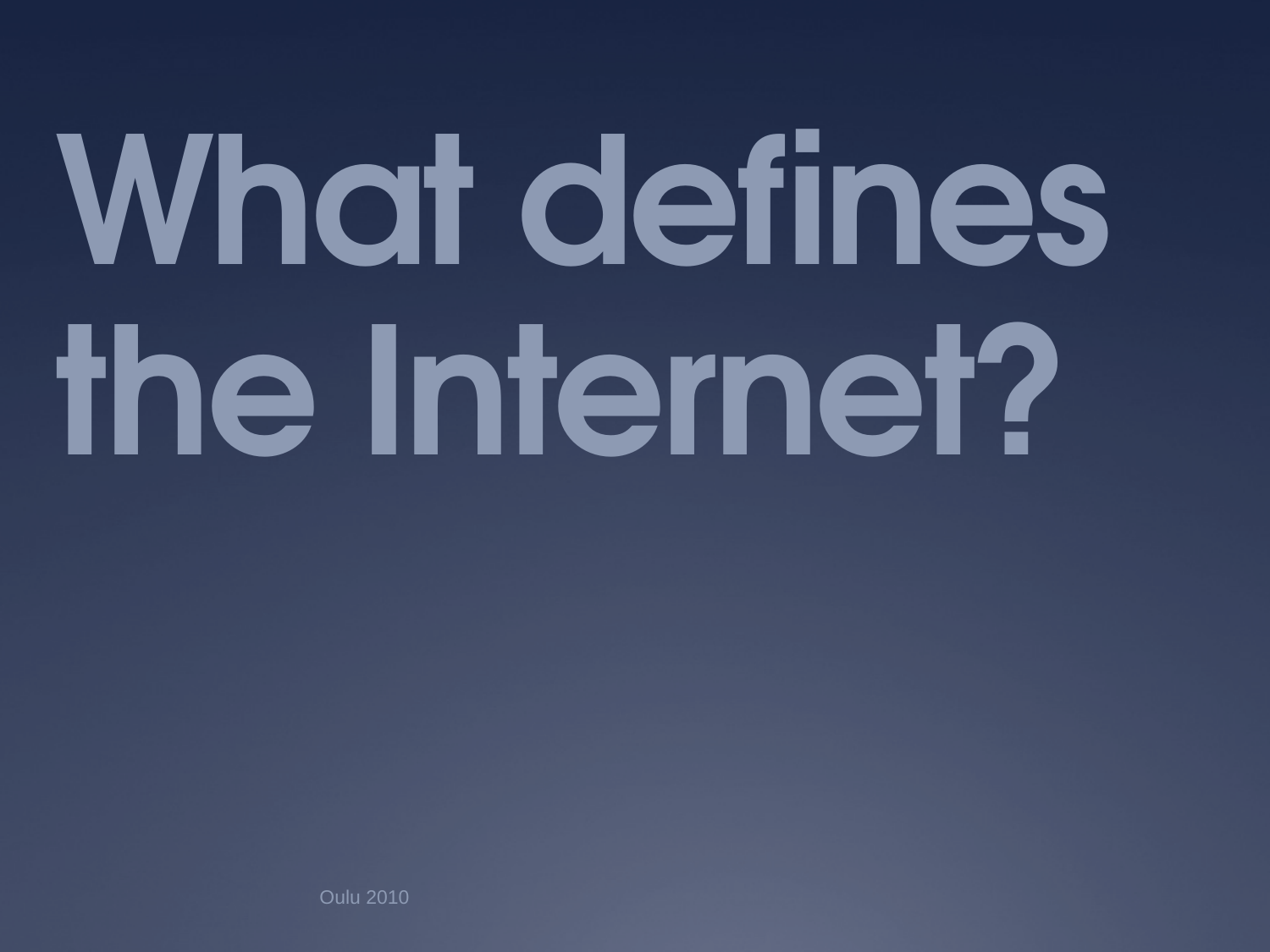

# What defines the Internet?
Oulu 2010